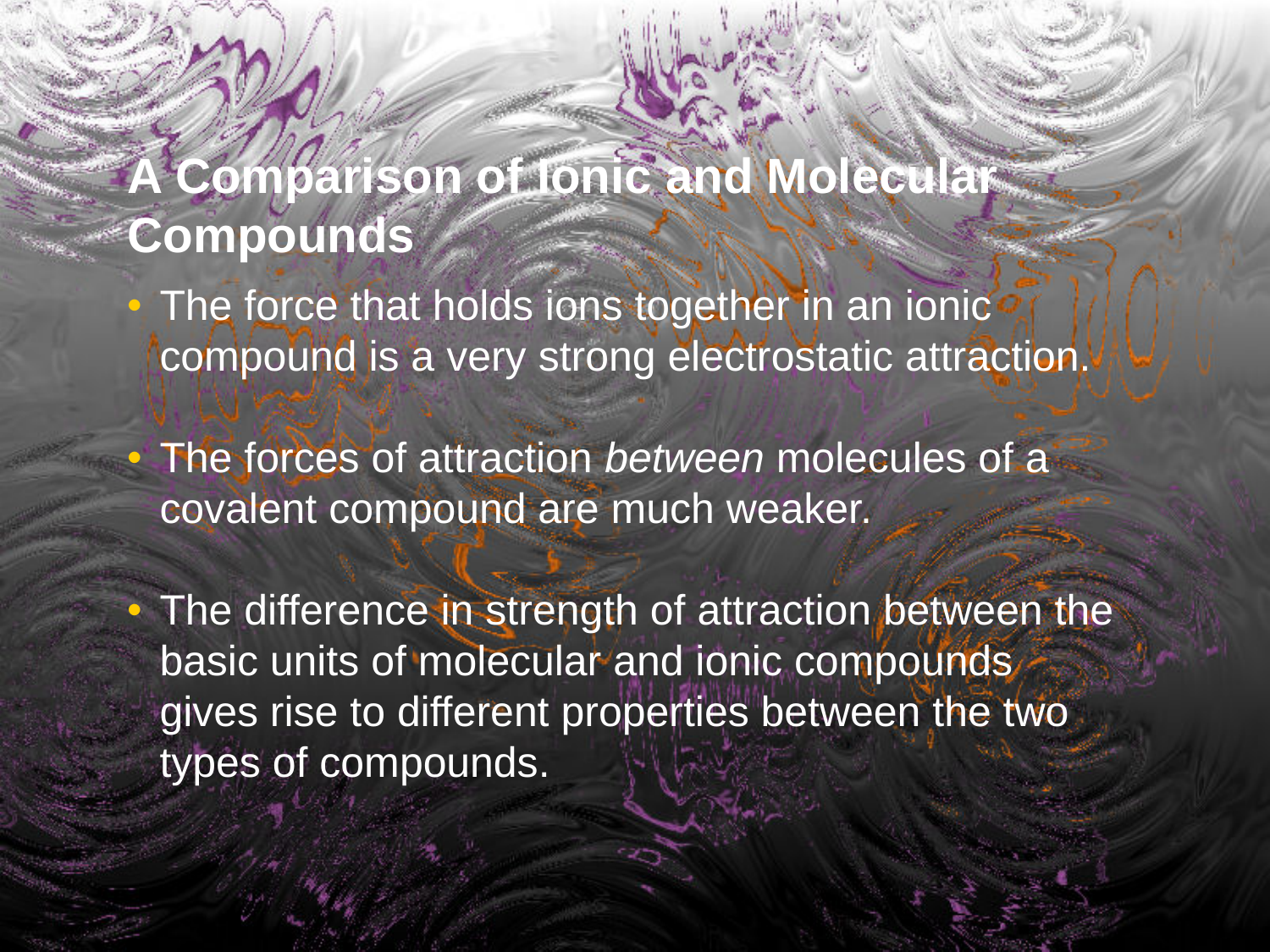

A Comparison of Ionic and Molecular Compounds
The force that holds ions together in an ionic compound is a very strong electrostatic attraction.

The forces of attraction between molecules of a covalent compound are much weaker.

The difference in strength of attraction between the basic units of molecular and ionic compounds
gives rise to different properties between the two
types of compounds.